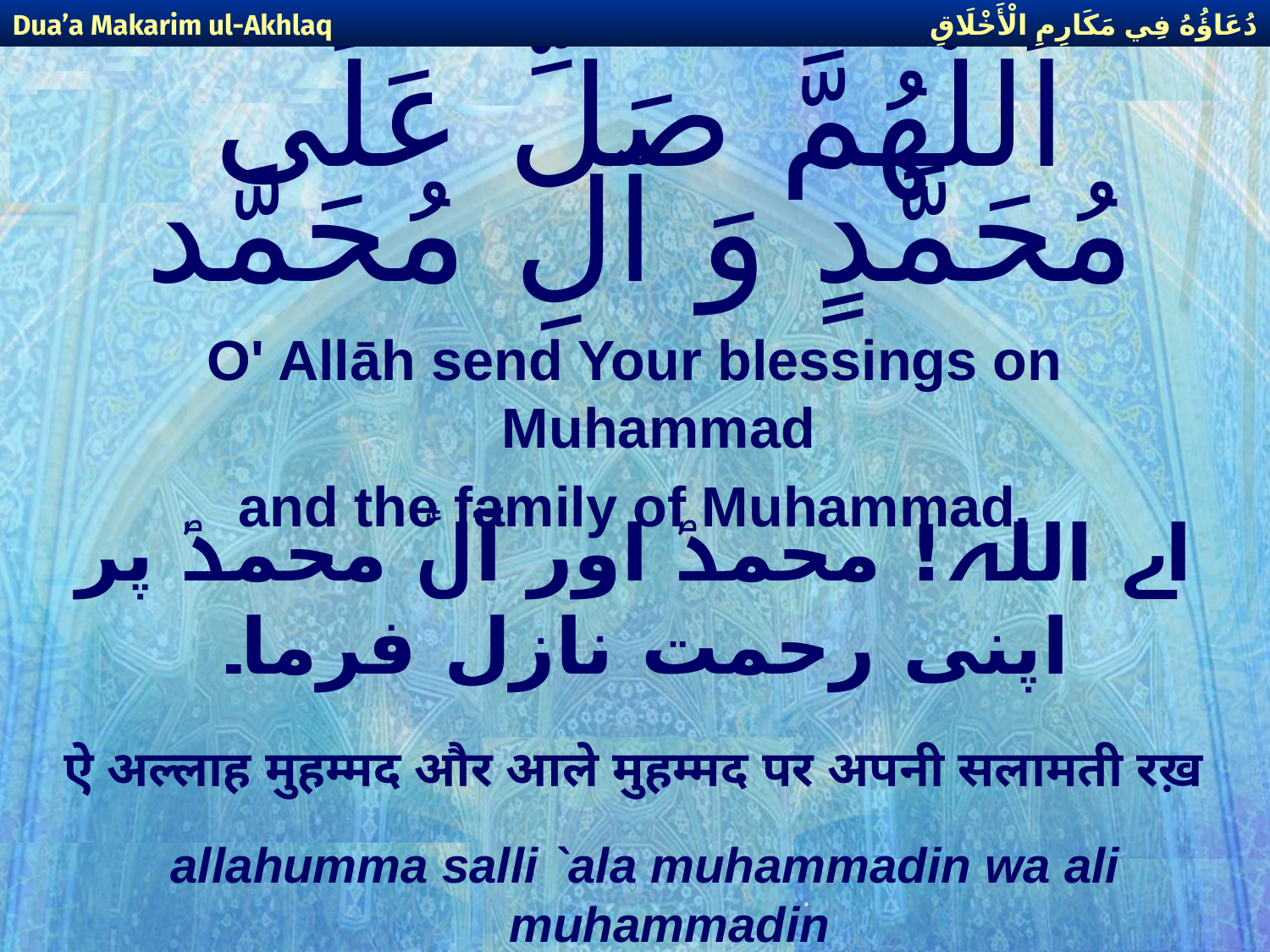

دُعَاؤُهُ فِي مَكَارِمِ الْأَخْلَاقِ
Dua’a Makarim ul-Akhlaq
# اَللَّهُمَّ صَلِّ عَلَى مُحَمَّدٍ وَ آلِ مُحَمَّد
O' Allāh send Your blessings on Muhammad
and the family of Muhammad.
اے اللہ! محمدؐ اور آلؑ محمدؐ پر اپنی رحمت نازل فرما۔
ऐ अल्लाह मुहम्मद और आले मुहम्मद पर अपनी सलामती रख़
allahumma salli `ala muhammadin wa ali muhammadin